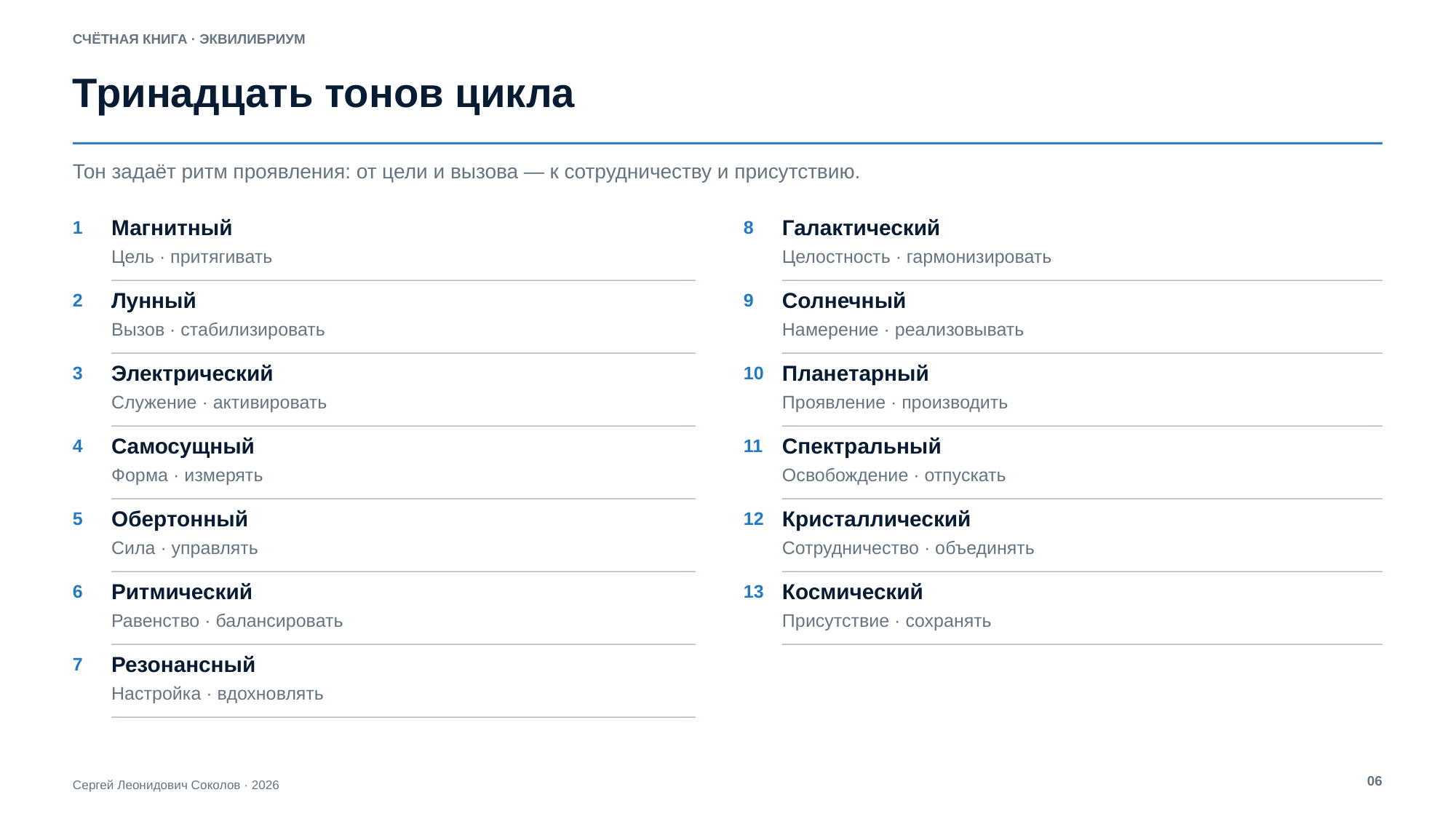

СЧЁТНАЯ КНИГА · ЭКВИЛИБРИУМ
Тринадцать тонов цикла

Тон задаёт ритм проявления: от цели и вызова — к сотрудничеству и присутствию.
Магнитный
Галактический
1
8
Цель · притягивать
Целостность · гармонизировать

Лунный
Солнечный
2
9
Вызов · стабилизировать
Намерение · реализовывать

Электрический
Планетарный
3
10
Служение · активировать
Проявление · производить

Самосущный
Спектральный
4
11
Форма · измерять
Освобождение · отпускать

Обертонный
Кристаллический
5
12
Сила · управлять
Сотрудничество · объединять

Ритмический
Космический
6
13
Равенство · балансировать
Присутствие · сохранять

Резонансный
7
Настройка · вдохновлять

06
Сергей Леонидович Соколов · 2026